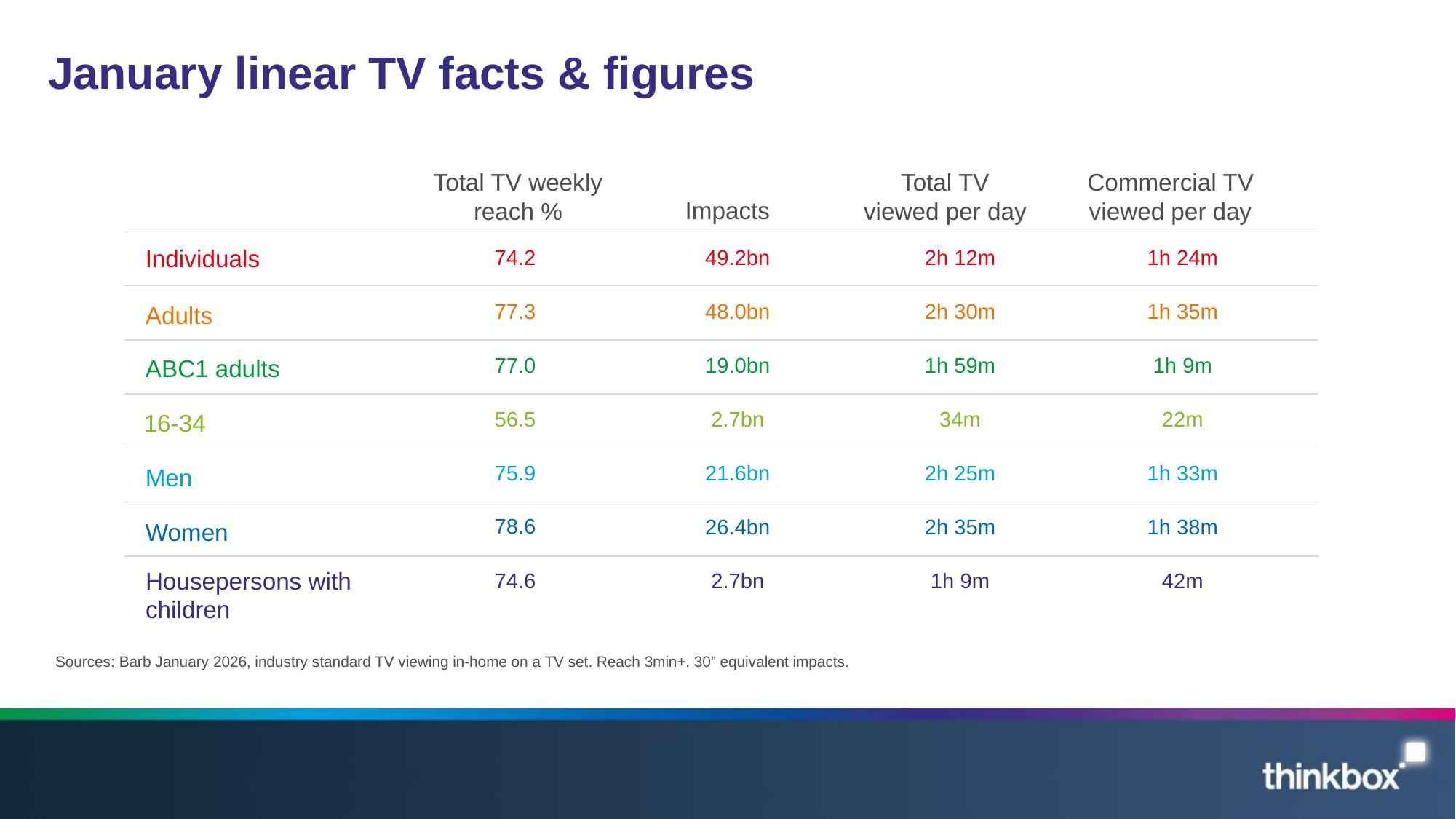

# January linear TV facts & figures
Total TV weekly reach %
Total TV viewed per day
Commercial TV viewed per day
Impacts
| 74.2 | 49.2bn | 2h 12m | 1h 24m |
| --- | --- | --- | --- |
| 77.3 | 48.0bn | 2h 30m | 1h 35m |
| 77.0 | 19.0bn | 1h 59m | 1h 9m |
| 56.5 | 2.7bn | 34m | 22m |
| 75.9 | 21.6bn | 2h 25m | 1h 33m |
| 78.6 | 26.4bn | 2h 35m | 1h 38m |
| 74.6 | 2.7bn | 1h 9m | 42m |
Individuals
Adults
ABC1 adults
16-34
Men
Women
Housepersons with children
Sources: Barb January 2026, industry standard TV viewing in-home on a TV set. Reach 3min+. 30” equivalent impacts.